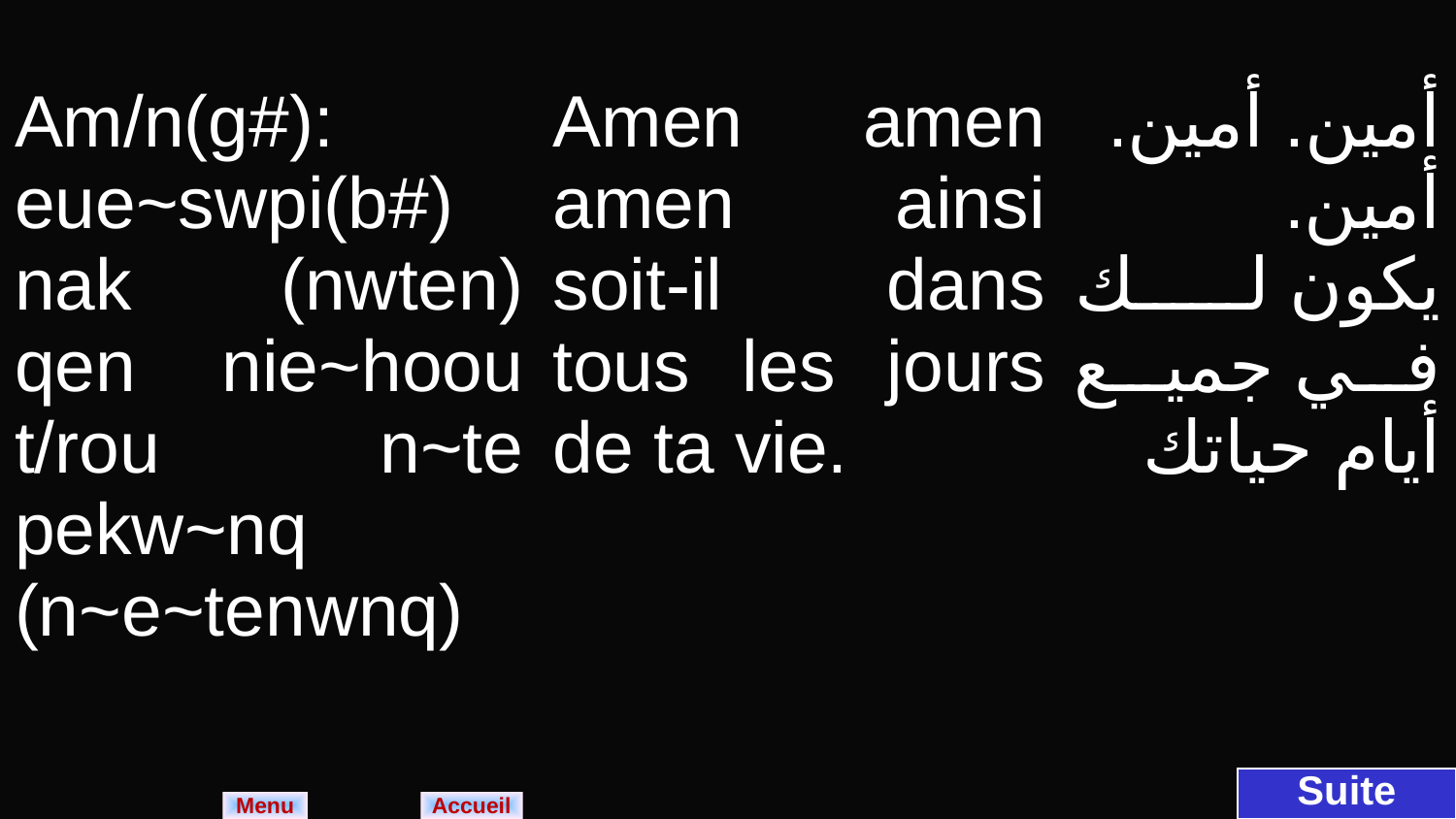

| Am/n(g#): eue~swpi(b#) nak (nwten) qen nie~hoou t/rou n~te pekw~nq (n~e~tenwnq) | Amen amen amen ainsi soit-il dans tous les jours de ta vie. | أمين. أمين. أمين. يكون لك في جميع أيام حياتك |
| --- | --- | --- |
Suite
Menu